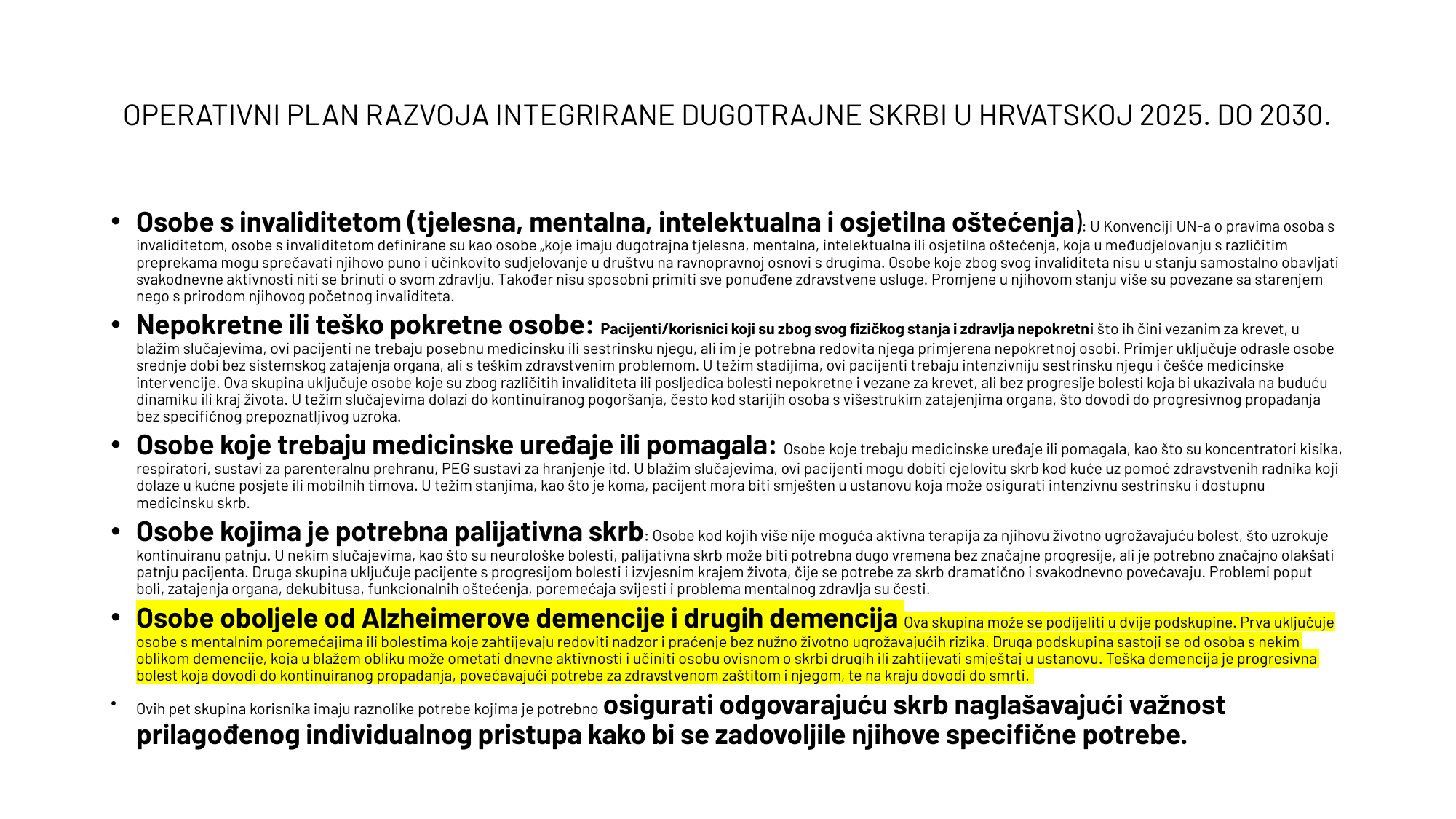

# OPERATIVNI PLAN RAZVOJA INTEGRIRANE DUGOTRAJNE SKRBI U HRVATSKOJ 2025. DO 2030.
Osobe s invaliditetom (tjelesna, mentalna, intelektualna i osjetilna oštećenja): U Konvenciji UN-a o pravima osoba s invaliditetom, osobe s invaliditetom definirane su kao osobe „koje imaju dugotrajna tjelesna, mentalna, intelektualna ili osjetilna oštećenja, koja u međudjelovanju s različitim preprekama mogu sprečavati njihovo puno i učinkovito sudjelovanje u društvu na ravnopravnoj osnovi s drugima. Osobe koje zbog svog invaliditeta nisu u stanju samostalno obavljati svakodnevne aktivnosti niti se brinuti o svom zdravlju. Također nisu sposobni primiti sve ponuđene zdravstvene usluge. Promjene u njihovom stanju više su povezane sa starenjem nego s prirodom njihovog početnog invaliditeta.
Nepokretne ili teško pokretne osobe: Pacijenti/korisnici koji su zbog svog fizičkog stanja i zdravlja nepokretni što ih čini vezanim za krevet, u blažim slučajevima, ovi pacijenti ne trebaju posebnu medicinsku ili sestrinsku njegu, ali im je potrebna redovita njega primjerena nepokretnoj osobi. Primjer uključuje odrasle osobe srednje dobi bez sistemskog zatajenja organa, ali s teškim zdravstvenim problemom. U težim stadijima, ovi pacijenti trebaju intenzivniju sestrinsku njegu i češće medicinske intervencije. Ova skupina uključuje osobe koje su zbog različitih invaliditeta ili posljedica bolesti nepokretne i vezane za krevet, ali bez progresije bolesti koja bi ukazivala na buduću dinamiku ili kraj života. U težim slučajevima dolazi do kontinuiranog pogoršanja, često kod starijih osoba s višestrukim zatajenjima organa, što dovodi do progresivnog propadanja bez specifičnog prepoznatljivog uzroka.
Osobe koje trebaju medicinske uređaje ili pomagala: Osobe koje trebaju medicinske uređaje ili pomagala, kao što su koncentratori kisika, respiratori, sustavi za parenteralnu prehranu, PEG sustavi za hranjenje itd. U blažim slučajevima, ovi pacijenti mogu dobiti cjelovitu skrb kod kuće uz pomoć zdravstvenih radnika koji dolaze u kućne posjete ili mobilnih timova. U težim stanjima, kao što je koma, pacijent mora biti smješten u ustanovu koja može osigurati intenzivnu sestrinsku i dostupnu medicinsku skrb.
Osobe kojima je potrebna palijativna skrb: Osobe kod kojih više nije moguća aktivna terapija za njihovu životno ugrožavajuću bolest, što uzrokuje kontinuiranu patnju. U nekim slučajevima, kao što su neurološke bolesti, palijativna skrb može biti potrebna dugo vremena bez značajne progresije, ali je potrebno značajno olakšati patnju pacijenta. Druga skupina uključuje pacijente s progresijom bolesti i izvjesnim krajem života, čije se potrebe za skrb dramatično i svakodnevno povećavaju. Problemi poput boli, zatajenja organa, dekubitusa, funkcionalnih oštećenja, poremećaja svijesti i problema mentalnog zdravlja su česti.
Osobe oboljele od Alzheimerove demencije i drugih demencija Ova skupina može se podijeliti u dvije podskupine. Prva uključuje osobe s mentalnim poremećajima ili bolestima koje zahtijevaju redoviti nadzor i praćenje bez nužno životno ugrožavajućih rizika. Druga podskupina sastoji se od osoba s nekim oblikom demencije, koja u blažem obliku može ometati dnevne aktivnosti i učiniti osobu ovisnom o skrbi drugih ili zahtijevati smještaj u ustanovu. Teška demencija je progresivna bolest koja dovodi do kontinuiranog propadanja, povećavajući potrebe za zdravstvenom zaštitom i njegom, te na kraju dovodi do smrti.
Ovih pet skupina korisnika imaju raznolike potrebe kojima je potrebno osigurati odgovarajuću skrb naglašavajući važnost prilagođenog individualnog pristupa kako bi se zadovoljile njihove specifične potrebe.